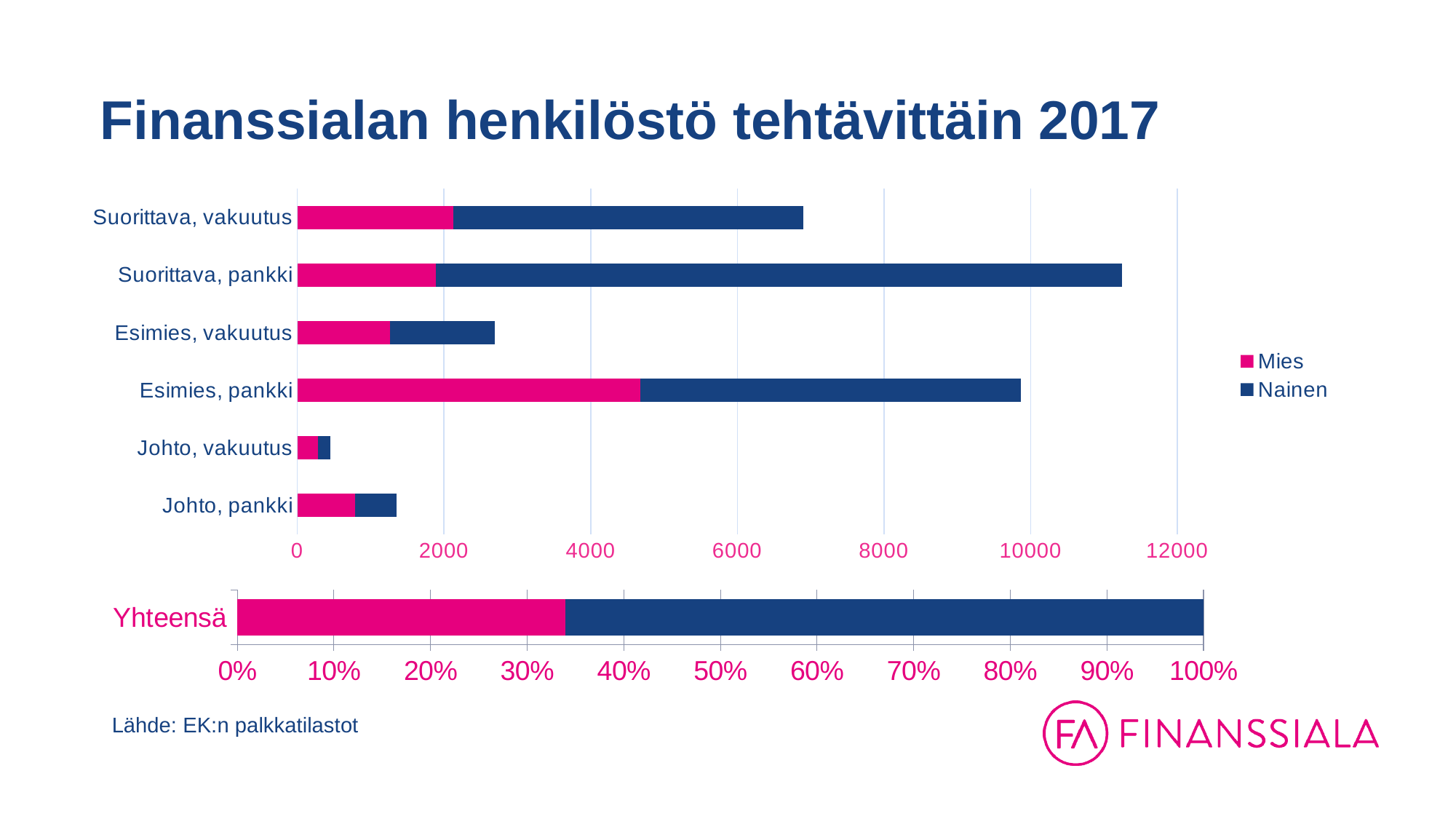

# Finanssialan henkilöstö tehtävittäin 2017

### Chart

| Category | Mies | Nainen |
|---|---|---|
| Johto, pankki | 787.0 | 563.0 |
| Johto, vakuutus | 278.0 | 169.0 |
| Esimies, pankki | 4676.0 | 5194.0 |
| Esimies, vakuutus | 1268.0 | 1421.0 |
| Suorittava, pankki | 1888.0 | 9359.0 |
| Suorittava, vakuutus | 2131.0 | 4772.0 |

### Chart

| Category | Mies | Nainen |
|---|---|---|
| Yhteensä | 11028.0 | 21478.0 |
Lähde: EK:n palkkatilastot